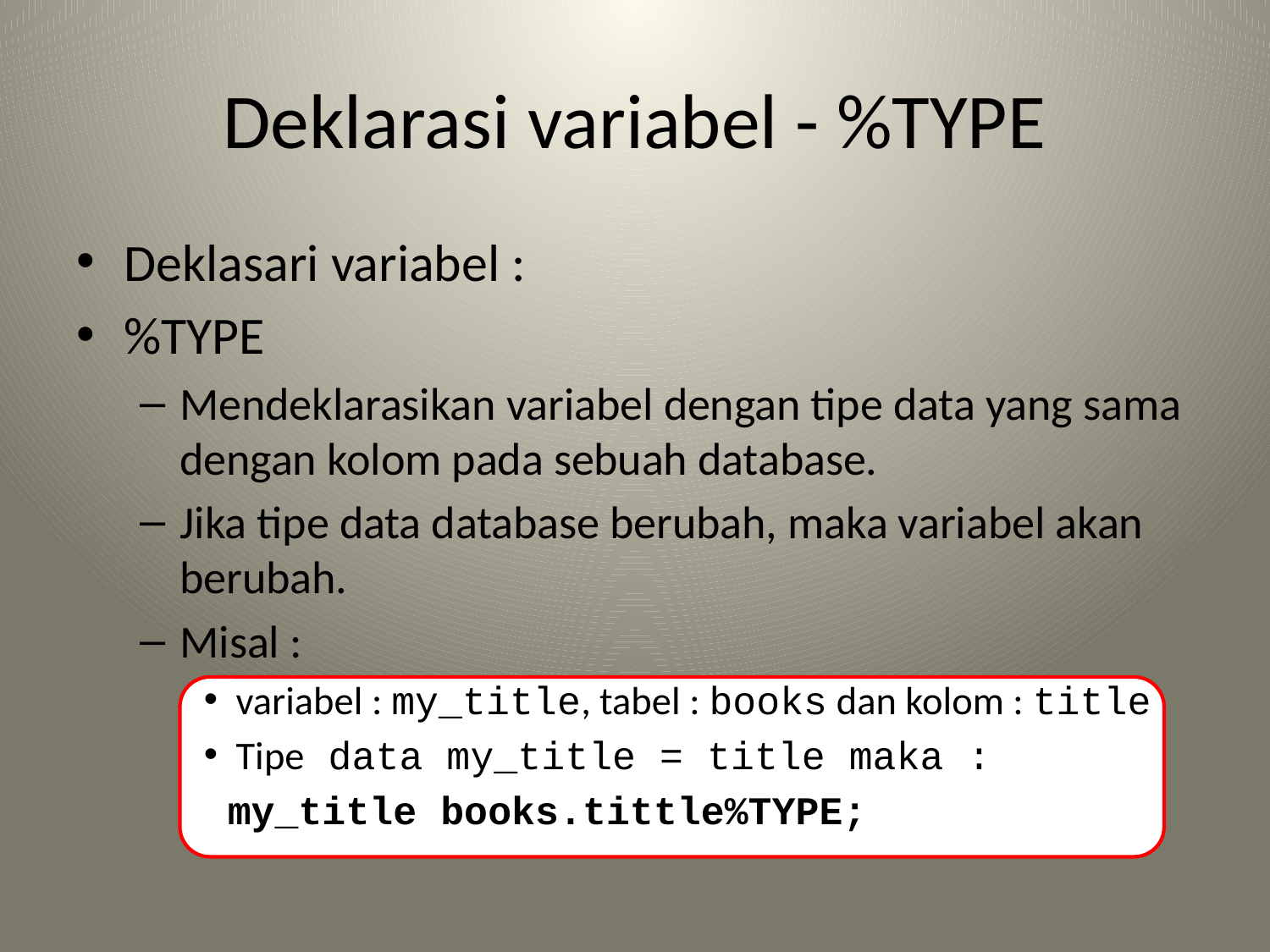

# Deklarasi variabel - %TYPE
Deklasari variabel :
%TYPE
Mendeklarasikan variabel dengan tipe data yang sama dengan kolom pada sebuah database.
Jika tipe data database berubah, maka variabel akan berubah.
Misal :
variabel : my_title, tabel : books dan kolom : title
Tipe data my_title = title maka :
 my_title books.tittle%TYPE;